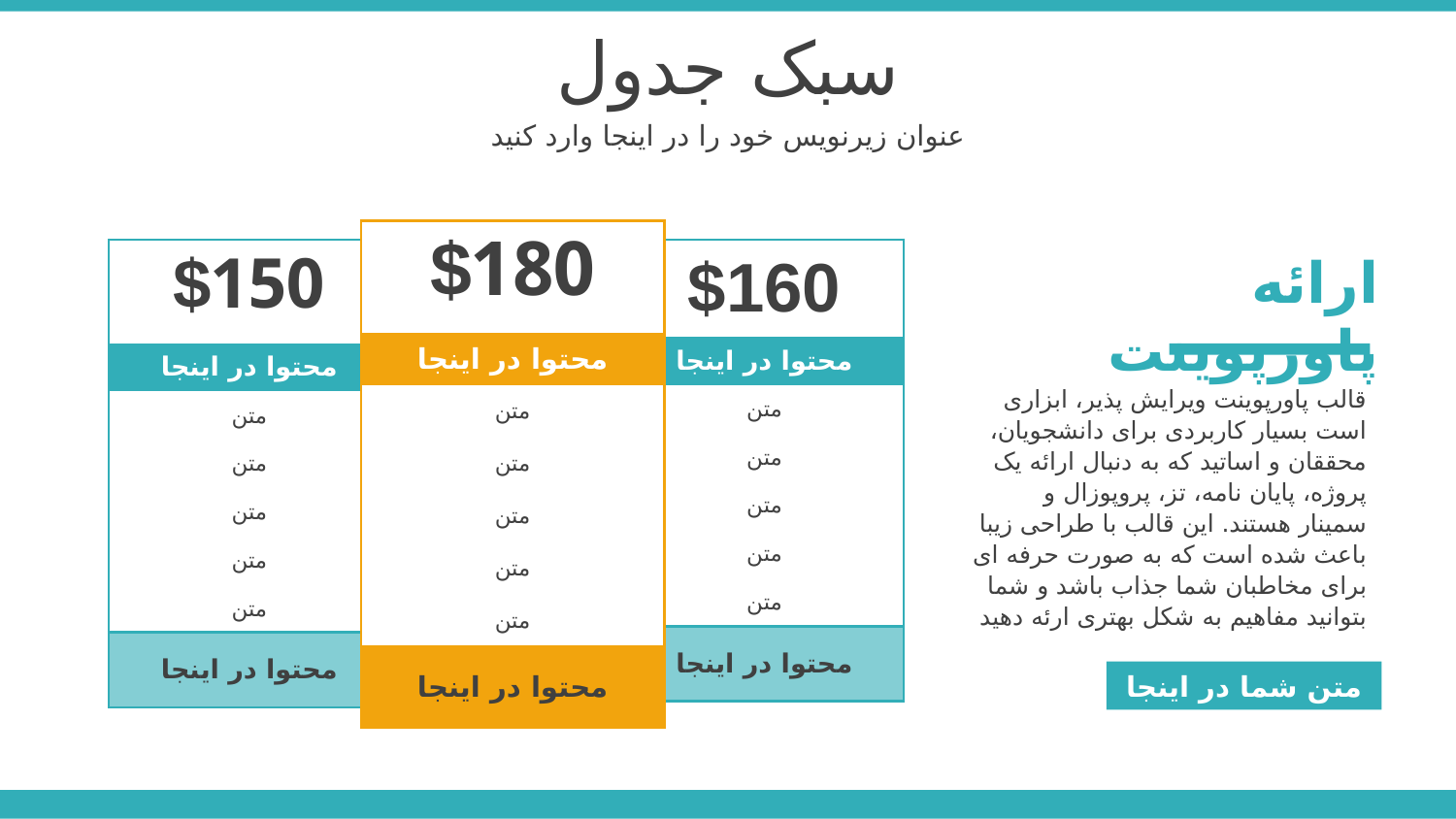

سبک جدول
عنوان زیرنویس خود را در اینجا وارد کنید
|  | $180 |  |
| --- | --- | --- |
|  | محتوا در اینجا |  |
|  | متن |  |
|  | متن |  |
|  | متن |  |
|  | متن |  |
|  | متن |  |
| محتوا در اینجا |  |  |
|  | $150 |  |
| --- | --- | --- |
|  | محتوا در اینجا |  |
|  | متن |  |
|  | متن |  |
|  | متن |  |
|  | متن |  |
|  | متن |  |
| محتوا در اینجا |  |  |
|  | $160 |  |
| --- | --- | --- |
|  | محتوا در اینجا |  |
|  | متن |  |
|  | متن |  |
|  | متن |  |
|  | متن |  |
|  | متن |  |
| محتوا در اینجا |  |  |
ارائه پاورپوینت

قالب پاورپوینت ویرایش پذیر، ابزاری است بسیار کاربردی برای دانشجویان، محققان و اساتید که به دنبال ارائه یک پروژه، پایان نامه، تز، پروپوزال و سمینار هستند. این قالب با طراحی زیبا باعث شده است که به صورت حرفه ای برای مخاطبان شما جذاب باشد و شما بتوانید مفاهیم به شکل بهتری ارئه دهید
متن شما در اینجا